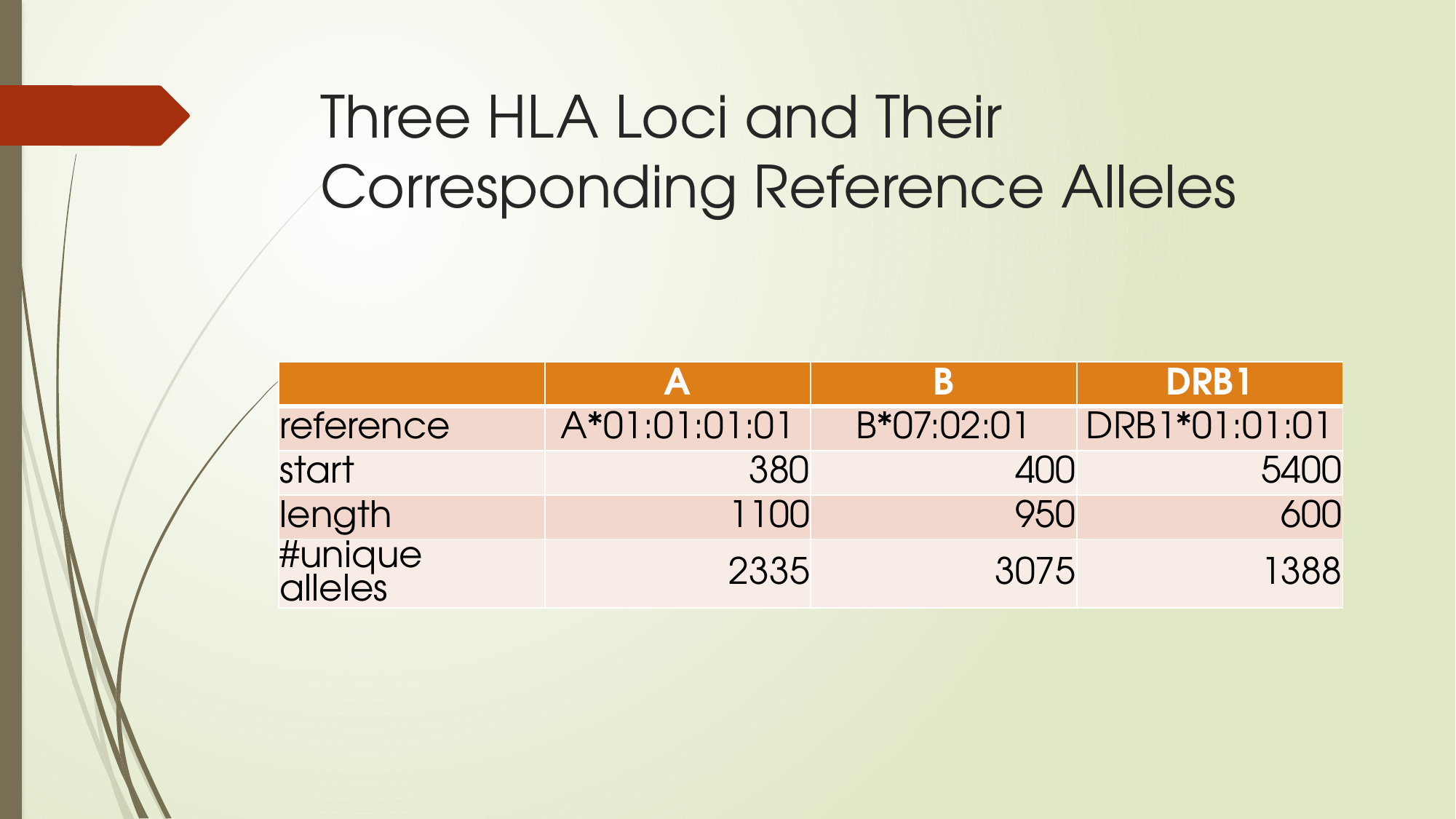

# Three HLA Loci and Their Corresponding Reference Alleles
|  | A | B | DRB1 |
| --- | --- | --- | --- |
| reference | A\*01:01:01:01 | B\*07:02:01 | DRB1\*01:01:01 |
| start | 380 | 400 | 5400 |
| length | 1100 | 950 | 600 |
| #unique alleles | 2335 | 3075 | 1388 |